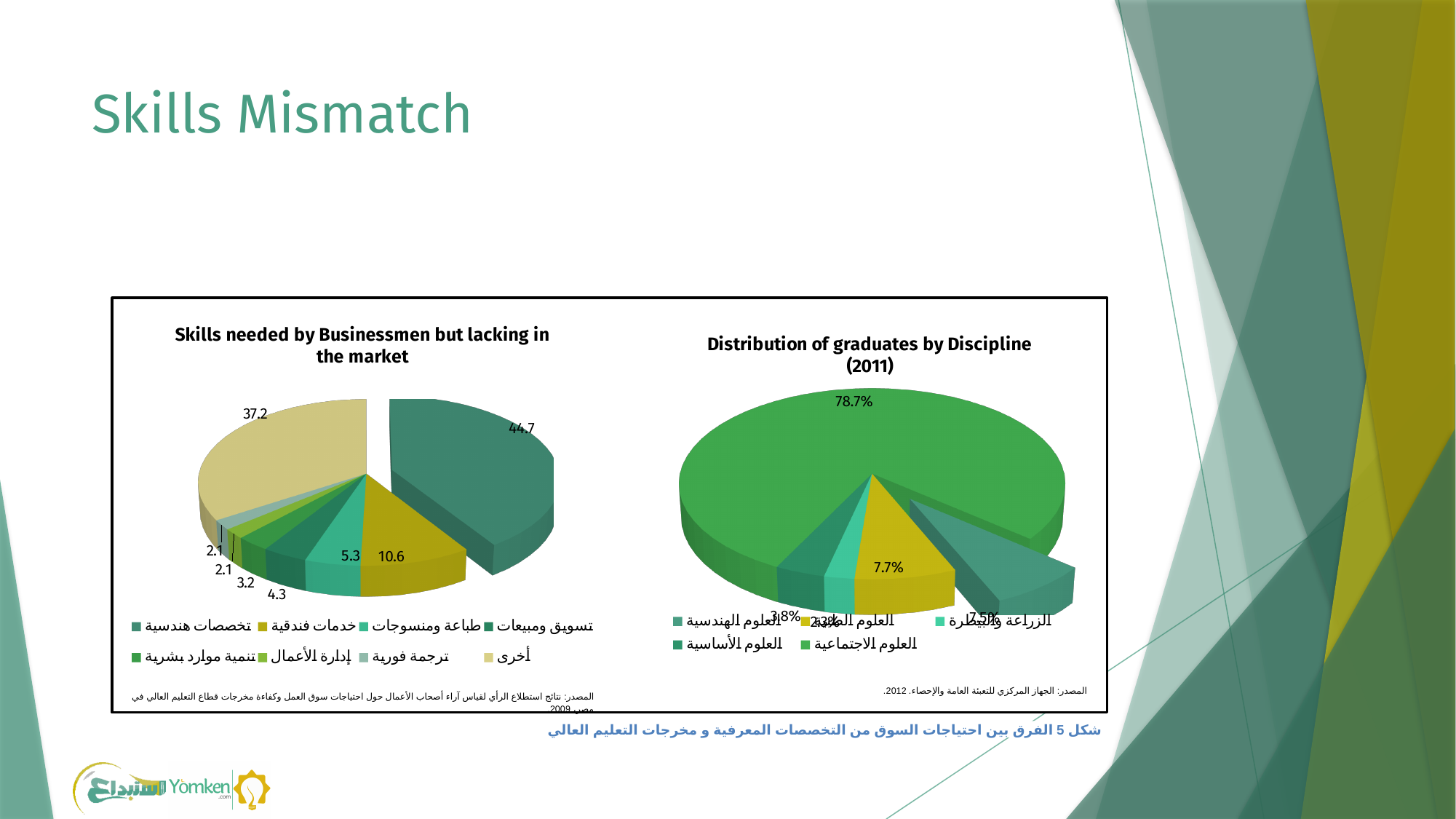

# Skills Mismatch

[unsupported chart]

[unsupported chart]

المصدر: الجهاز المركزي للتعبئة العامة والإحصاء. 2012.
شكل 5 الفرق بين احتياجات السوق من التخصصات المعرفية و مخرجات التعليم العالي
المصدر: نتائج استطلاع الرأي لقياس آراء أصحاب الأعمال حول احتياجات سوق العمل وكفاءة مخرجات قطاع التعليم العالي في مصر، 2009.